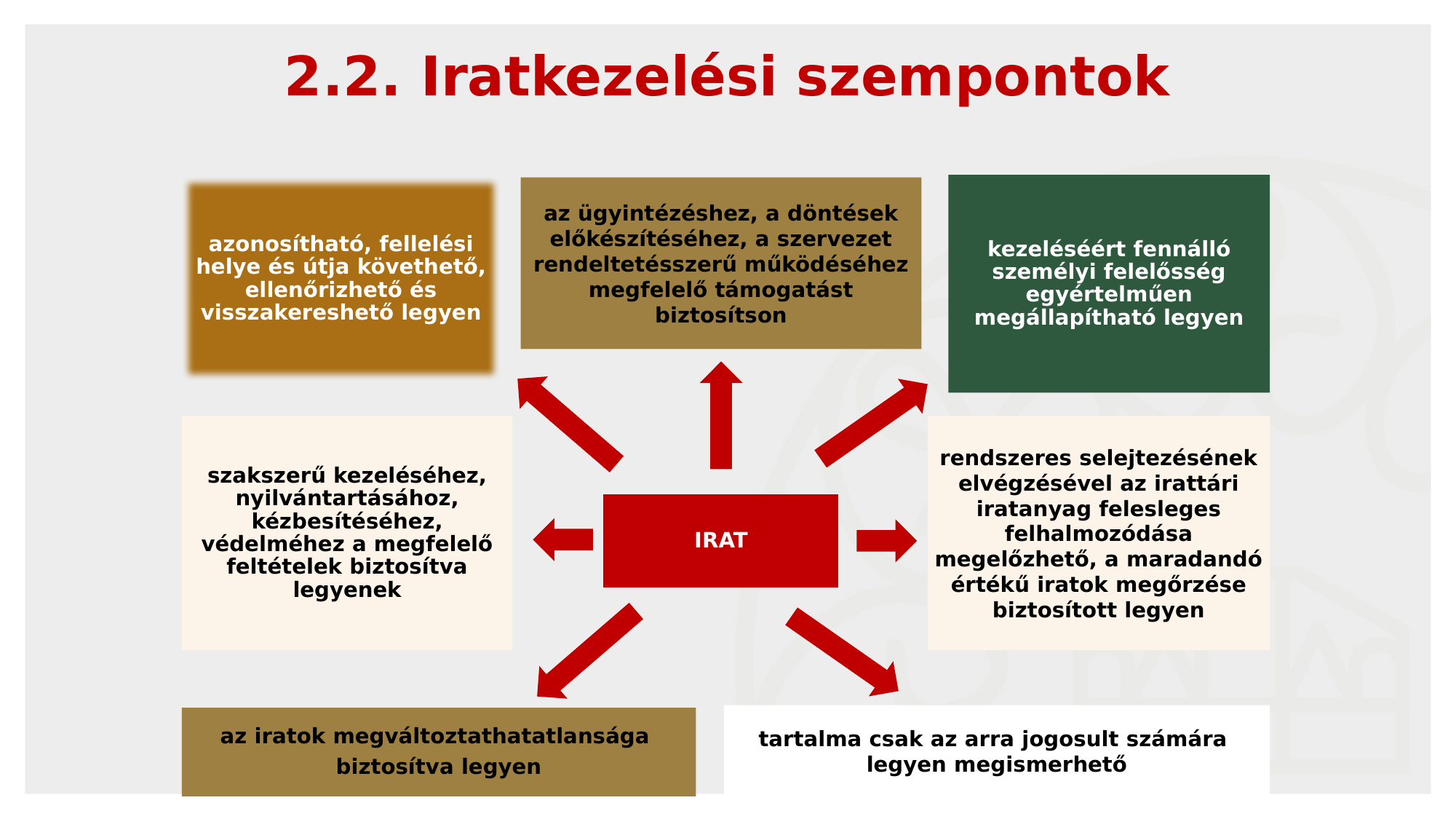

13
2.2. Iratkezelési szempontok
azonosítható, fellelési helye és útja követhető, ellenőrizhető és visszakereshető legyen
az ügyintézéshez, a döntések előkészítéséhez, a szervezet rendeltetésszerű működéséhez megfelelő támogatást biztosítson
kezeléséért fennálló személyi felelősség egyértelműen megállapítható legyen
szakszerű kezeléséhez, nyilvántartásához, kézbesítéséhez, védelméhez a megfelelő feltételek biztosítva legyenek
IRAT
rendszeres selejtezésének elvégzésével az irattári iratanyag felesleges felhalmozódása megelőzhető, a maradandó értékű iratok megőrzése biztosított legyen
az iratok megváltoztathatatlansága
biztosítva legyen
tartalma csak az arra jogosult számára
legyen megismerhető